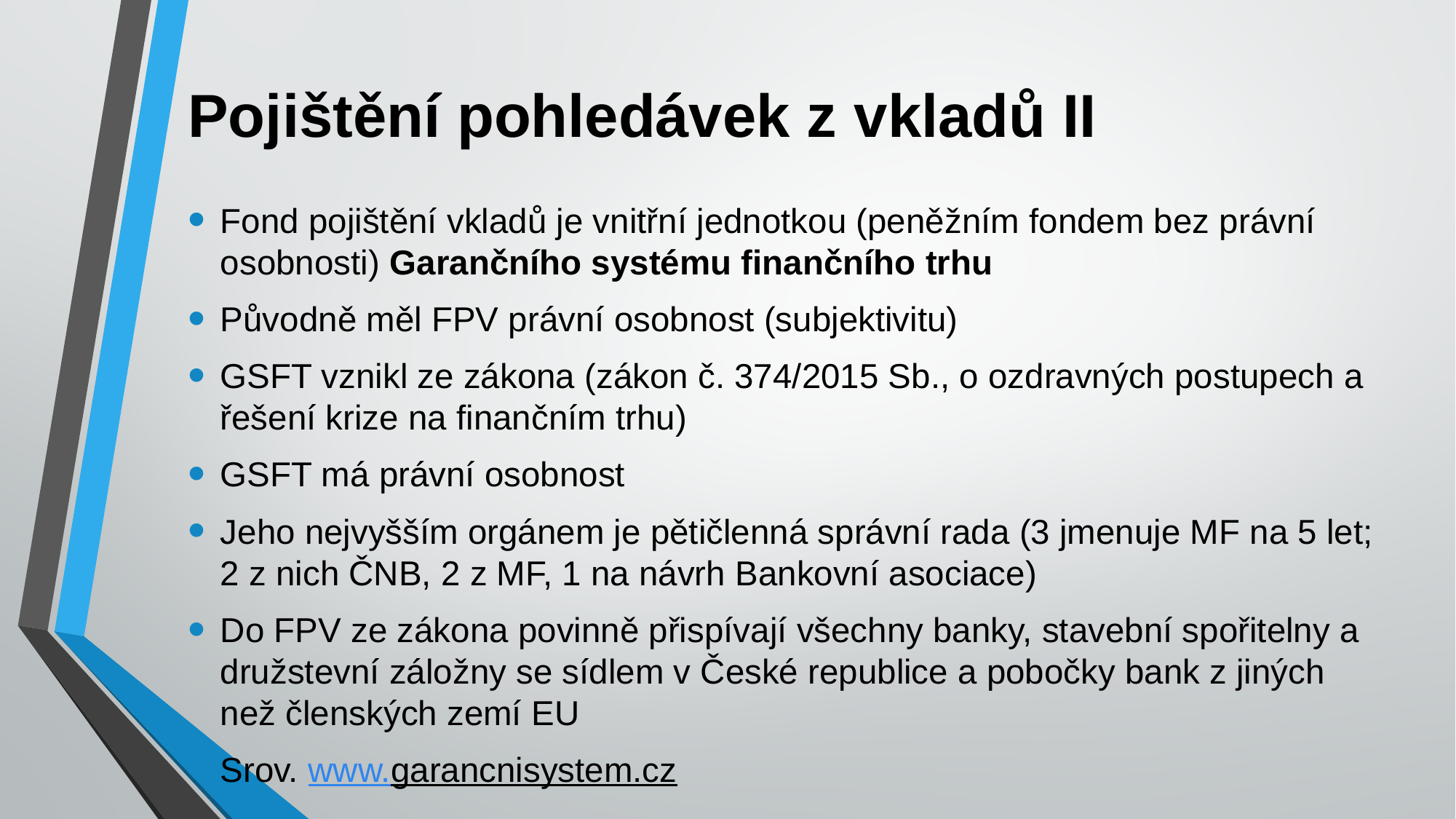

# Pojištění pohledávek z vkladů II
Fond pojištění vkladů je vnitřní jednotkou (peněžním fondem bez právní osobnosti) Garančního systému finančního trhu
Původně měl FPV právní osobnost (subjektivitu)
GSFT vznikl ze zákona (zákon č. 374/2015 Sb., o ozdravných postupech a řešení krize na finančním trhu)
GSFT má právní osobnost
Jeho nejvyšším orgánem je pětičlenná správní rada (3 jmenuje MF na 5 let; 2 z nich ČNB, 2 z MF, 1 na návrh Bankovní asociace)
Do FPV ze zákona povinně přispívají všechny banky, stavební spořitelny a družstevní záložny se sídlem v České republice a pobočky bank z jiných než členských zemí EU
Srov. www.garancnisystem.cz